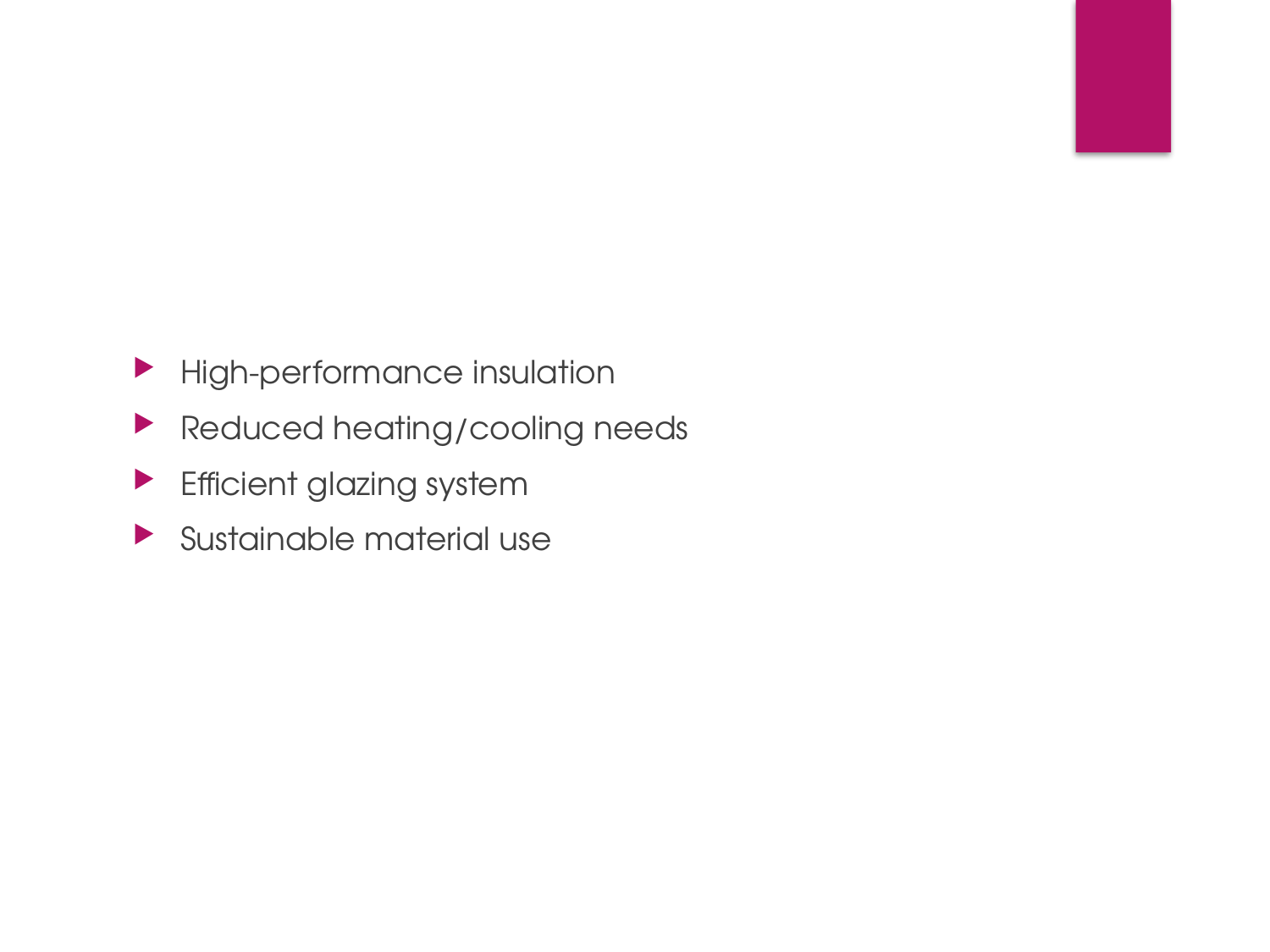

# Energy Efficiency
High-performance insulation
Reduced heating/cooling needs
Efficient glazing system
Sustainable material use